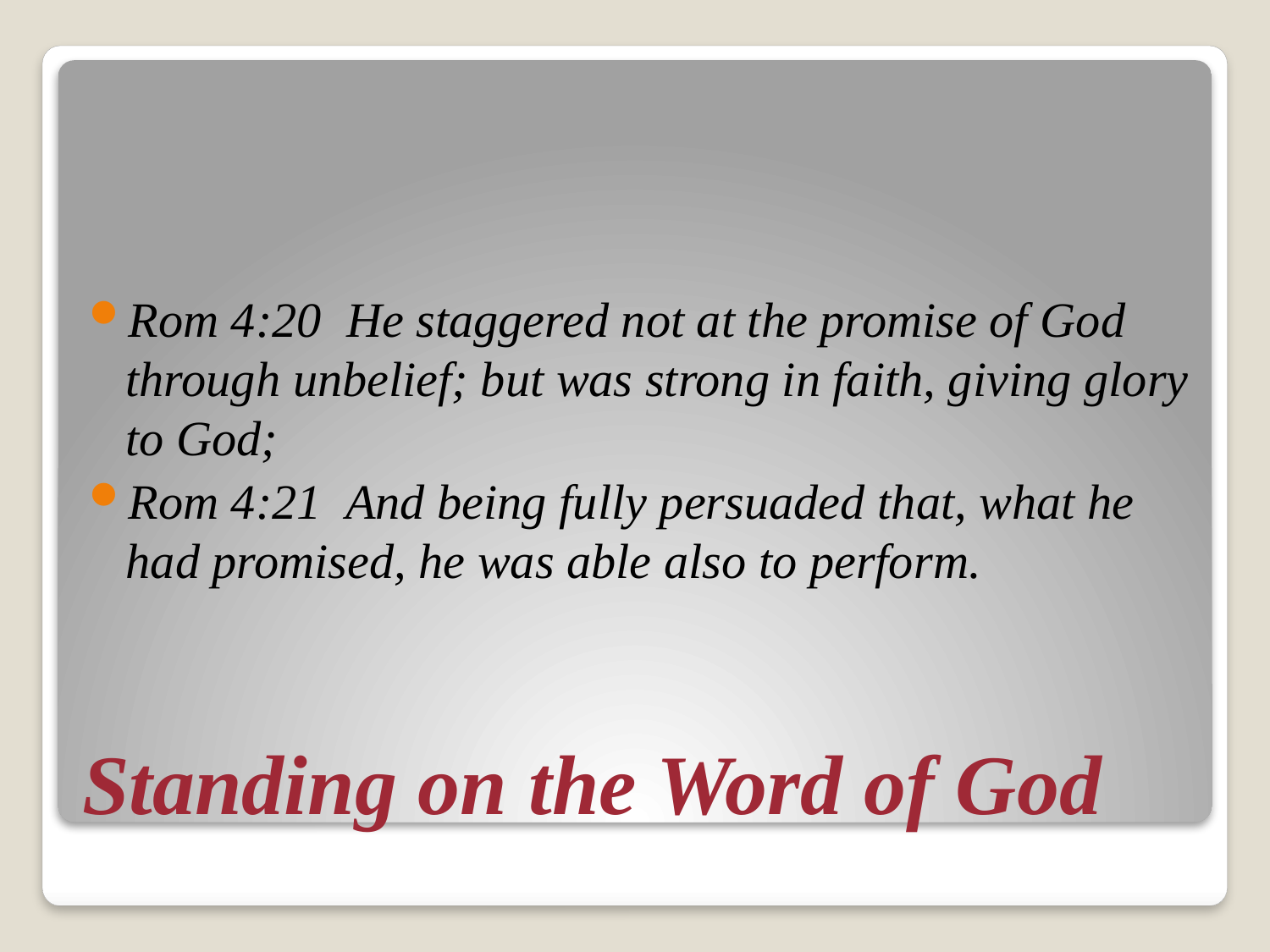

Rom 4:20  He staggered not at the promise of God through unbelief; but was strong in faith, giving glory to God;
Rom 4:21  And being fully persuaded that, what he had promised, he was able also to perform.
# Standing on the Word of God